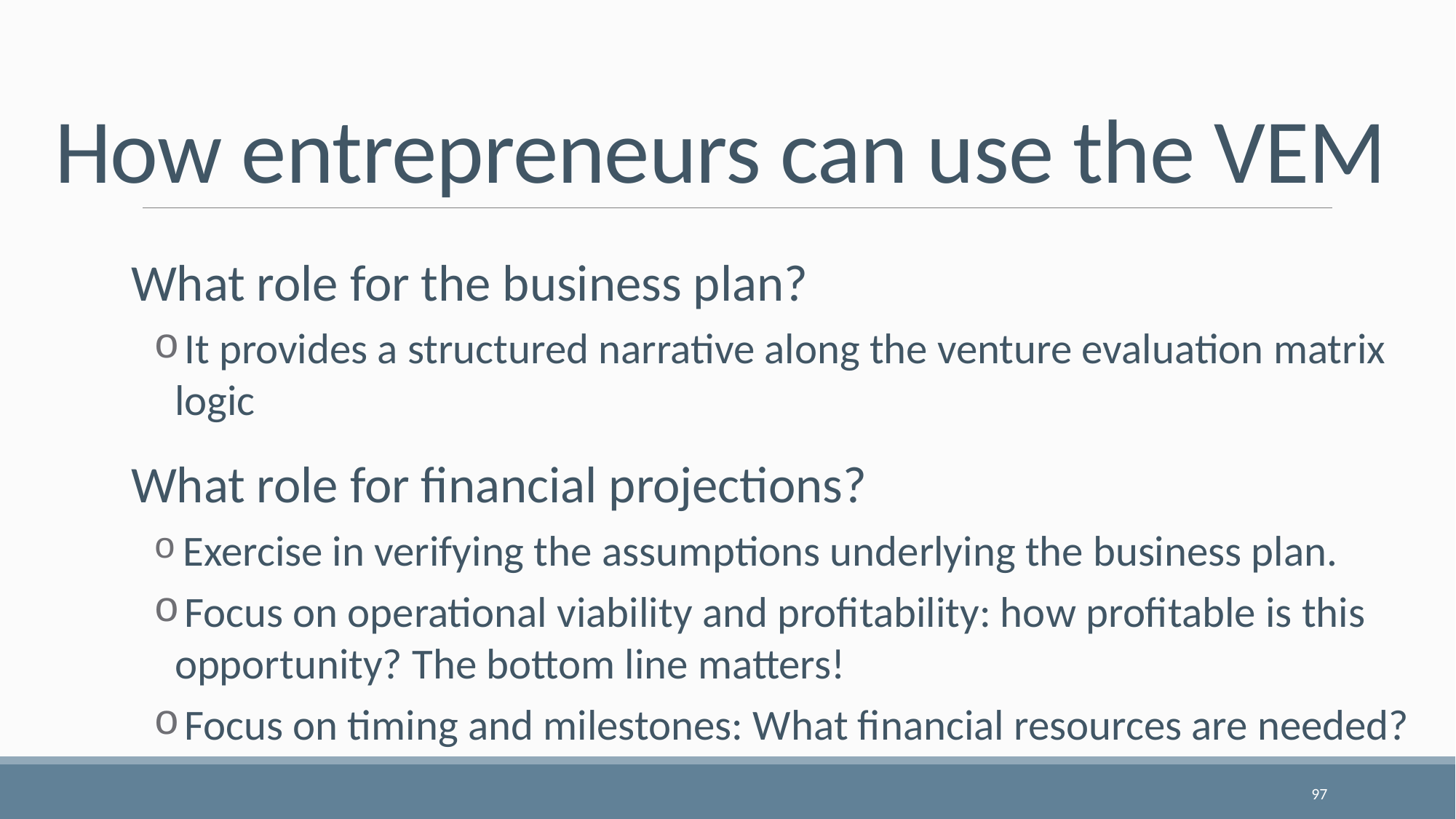

# How entrepreneurs can use the VEM
What role for the business plan?
 It provides a structured narrative along the venture evaluation matrix logic

What role for financial projections?
 Exercise in verifying the assumptions underlying the business plan.
 Focus on operational viability and profitability: how profitable is this opportunity? The bottom line matters!
 Focus on timing and milestones: What financial resources are needed?

97